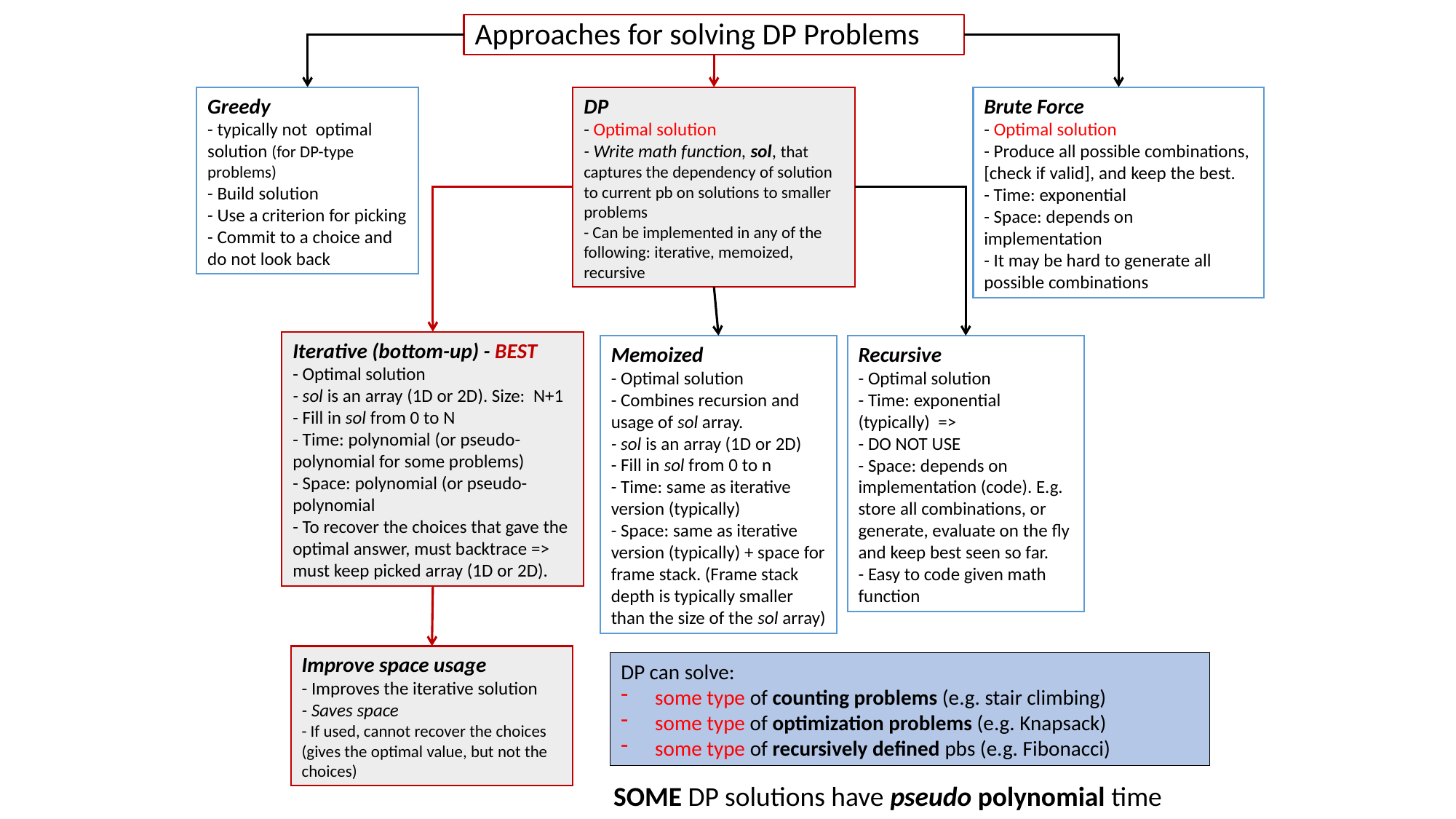

# Approaches for solving DP Problems
Brute Force
- Optimal solution
- Produce all possible combinations, [check if valid], and keep the best.
- Time: exponential
- Space: depends on implementation
- It may be hard to generate all possible combinations
Greedy
- typically not  optimal solution (for DP-type problems)
- Build solution
- Use a criterion for picking
- Commit to a choice and do not look back
DP
- Optimal solution
- Write math function, sol, that captures the dependency of solution to current pb on solutions to smaller problems
- Can be implemented in any of the following: iterative, memoized, recursive
Iterative (bottom-up) - BEST
- Optimal solution
- sol is an array (1D or 2D). Size:  N+1
- Fill in sol from 0 to N
- Time: polynomial (or pseudo-polynomial for some problems)
- Space: polynomial (or pseudo-polynomial
- To recover the choices that gave the optimal answer, must backtrace => must keep picked array (1D or 2D).
Memoized
- Optimal solution
- Combines recursion and usage of sol array.
- sol is an array (1D or 2D)
- Fill in sol from 0 to n
- Time: same as iterative version (typically)
- Space: same as iterative version (typically) + space for frame stack. (Frame stack depth is typically smaller than the size of the sol array)
Recursive
- Optimal solution
- Time: exponential (typically)  =>
- DO NOT USE
- Space: depends on implementation (code). E.g. store all combinations, or generate, evaluate on the fly and keep best seen so far.
- Easy to code given math function
Improve space usage
- Improves the iterative solution
- Saves space
- If used, cannot recover the choices (gives the optimal value, but not the choices)
DP can solve:
some type of counting problems (e.g. stair climbing)
some type of optimization problems (e.g. Knapsack)
some type of recursively defined pbs (e.g. Fibonacci)
SOME DP solutions have pseudo polynomial time